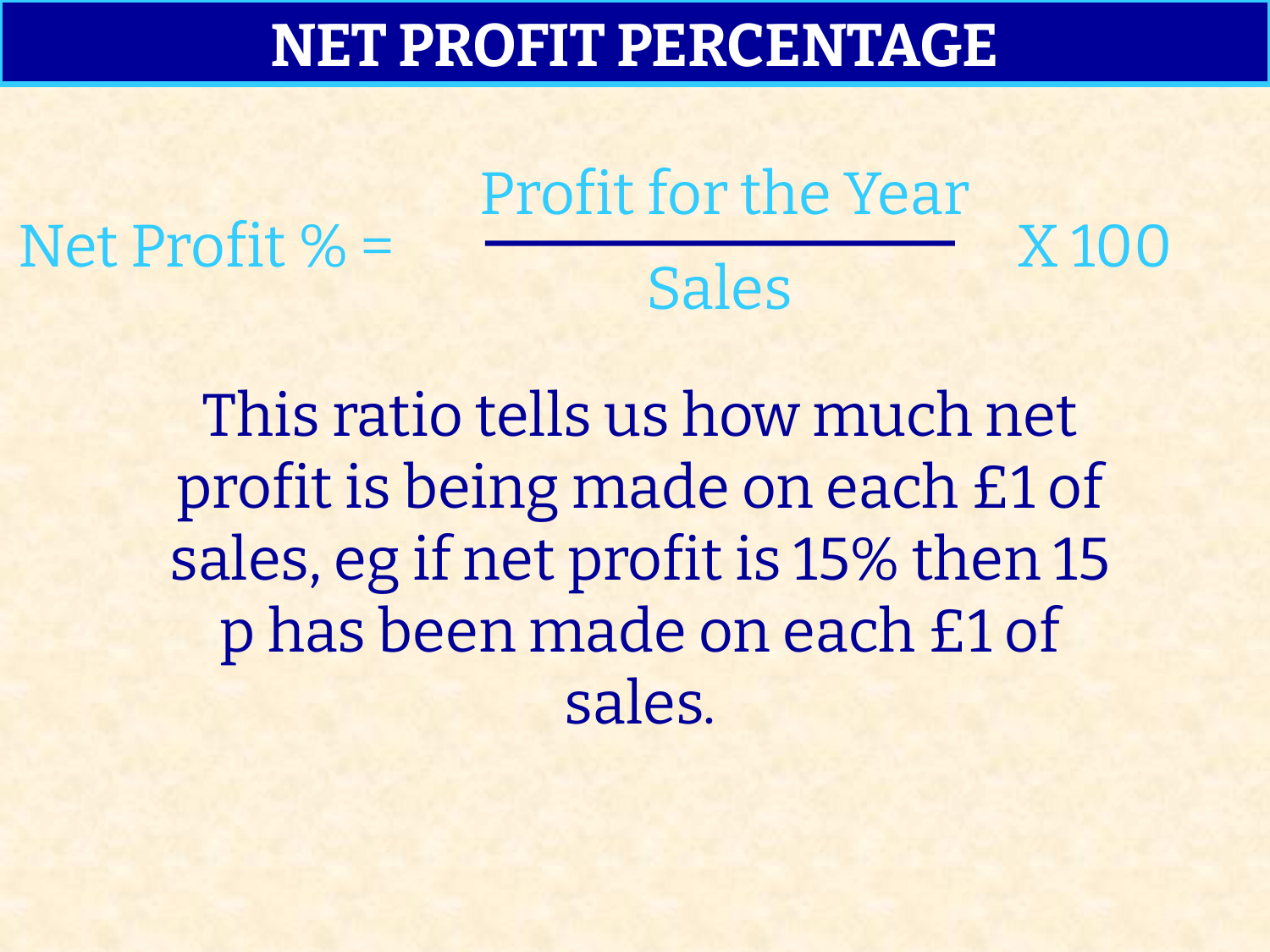

NET PROFIT PERCENTAGE
Profit for the Year
Net Profit % =
X 100

Sales
This ratio tells us how much net profit is being made on each £1 of sales, eg if net profit is 15% then 15 p has been made on each £1 of sales.